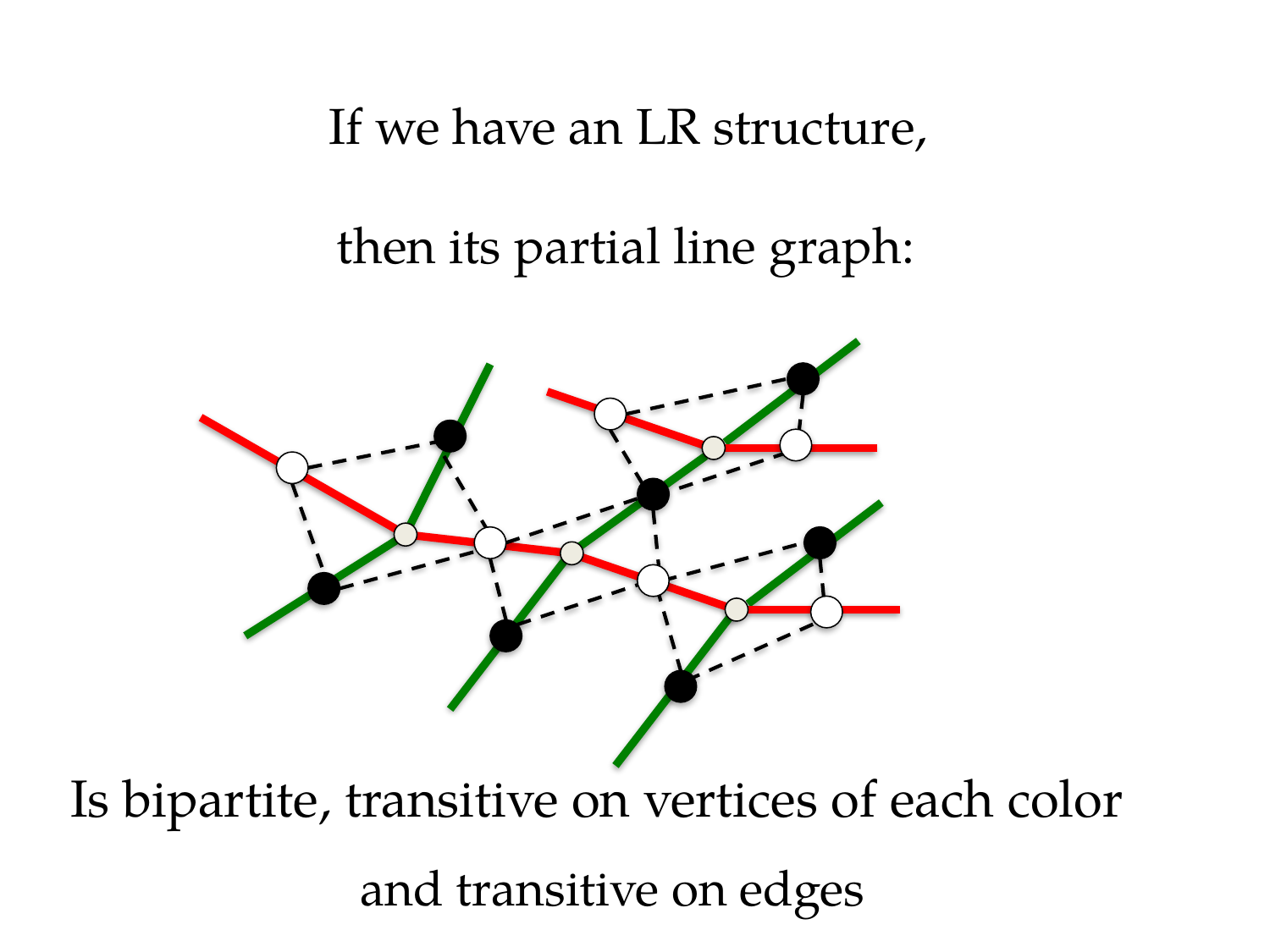

# If we have an LR structure,
then its partial line graph:

Is bipartite, transitive on vertices of each color
and transitive on edges